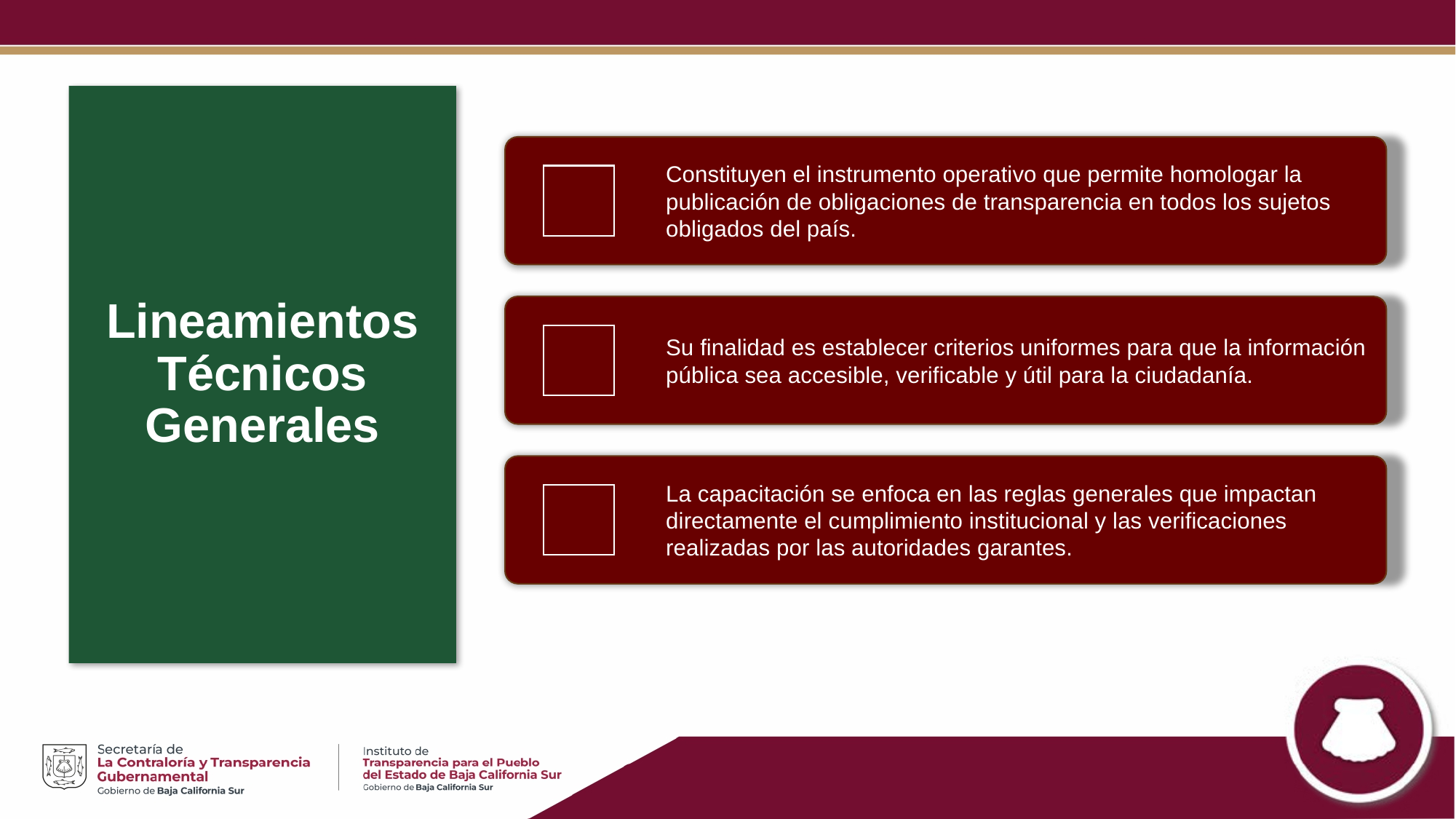

Lineamientos Técnicos Generales
Constituyen el instrumento operativo que permite homologar la publicación de obligaciones de transparencia en todos los sujetos obligados del país.
Su finalidad es establecer criterios uniformes para que la información pública sea accesible, verificable y útil para la ciudadanía.
La capacitación se enfoca en las reglas generales que impactan directamente el cumplimiento institucional y las verificaciones realizadas por las autoridades garantes.